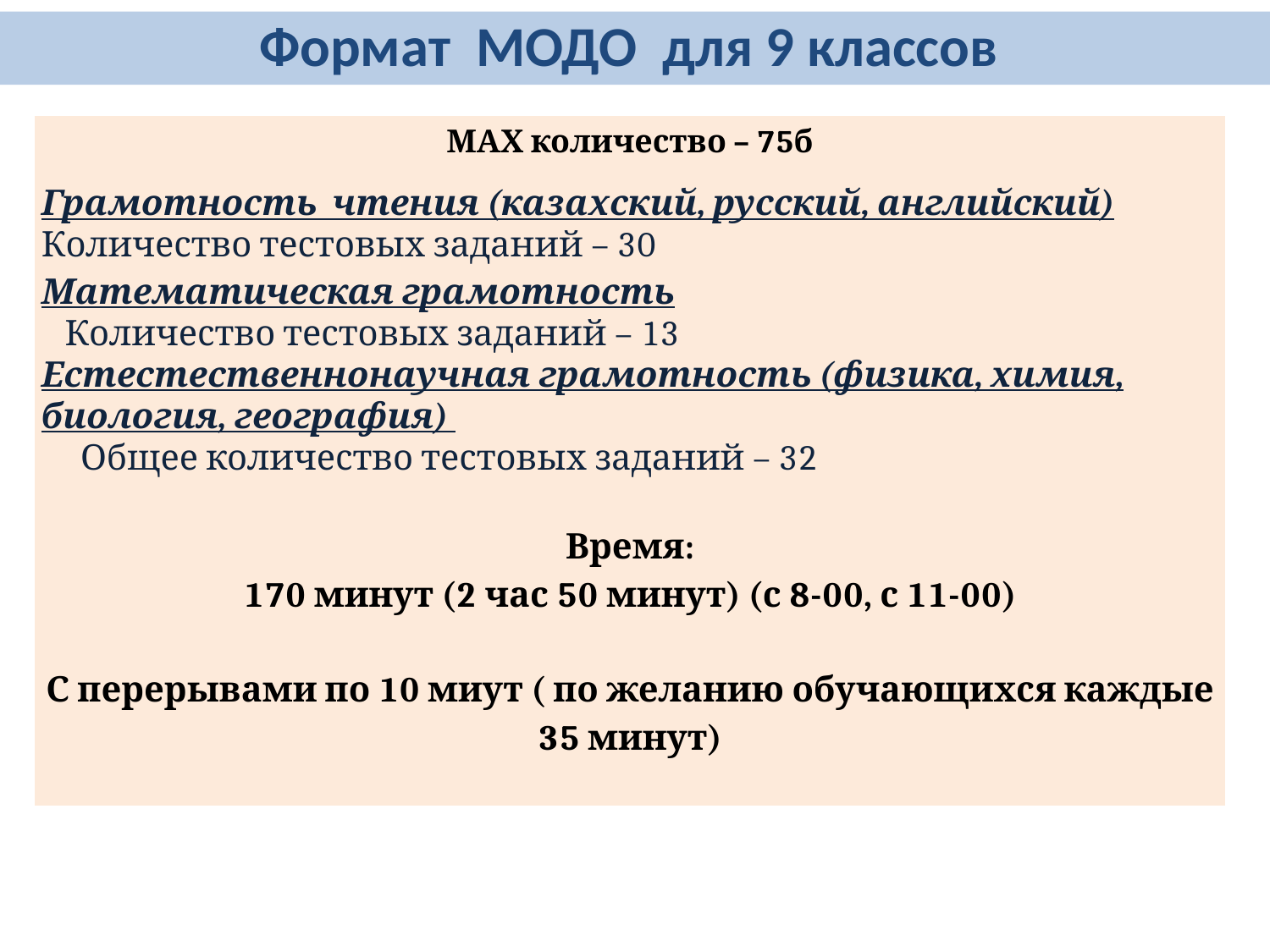

Формат  МОДО  для 9 классов
| МАХ количество – 75б |
| --- |
| Грамотность чтения (казахский, русский, английский) Количество тестовых заданий – 30 Математическая грамотность Количество тестовых заданий – 13 Естестественнонаучная грамотность (физика, химия, биология, география) Общее количество тестовых заданий – 32 Время: 170 минут (2 час 50 минут) (с 8-00, с 11-00) С перерывами по 10 миут ( по желанию обучающихся каждые 35 минут) |